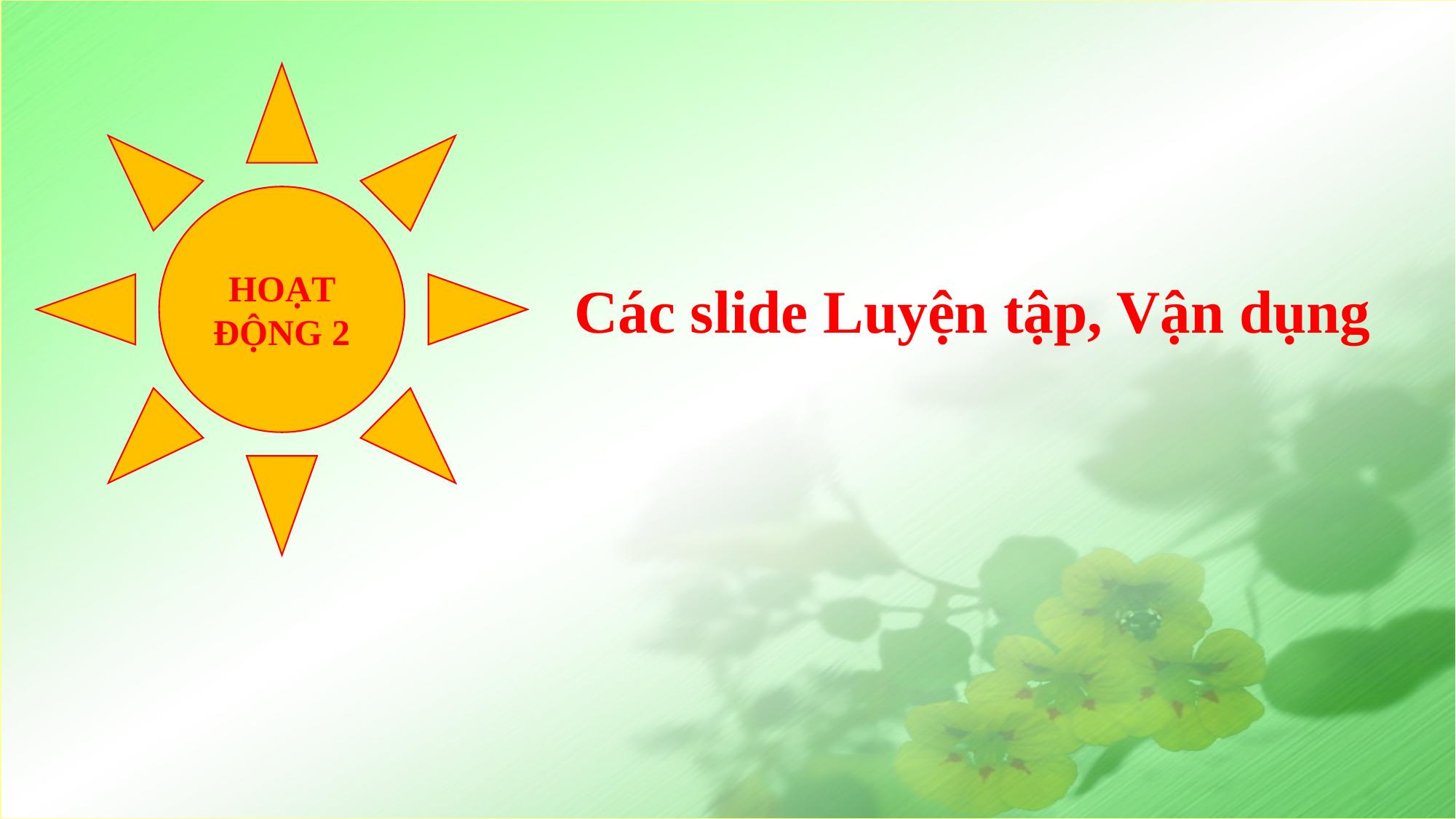

HOẠT ĐỘNG 2
Các slide Luyện tập, Vận dụng